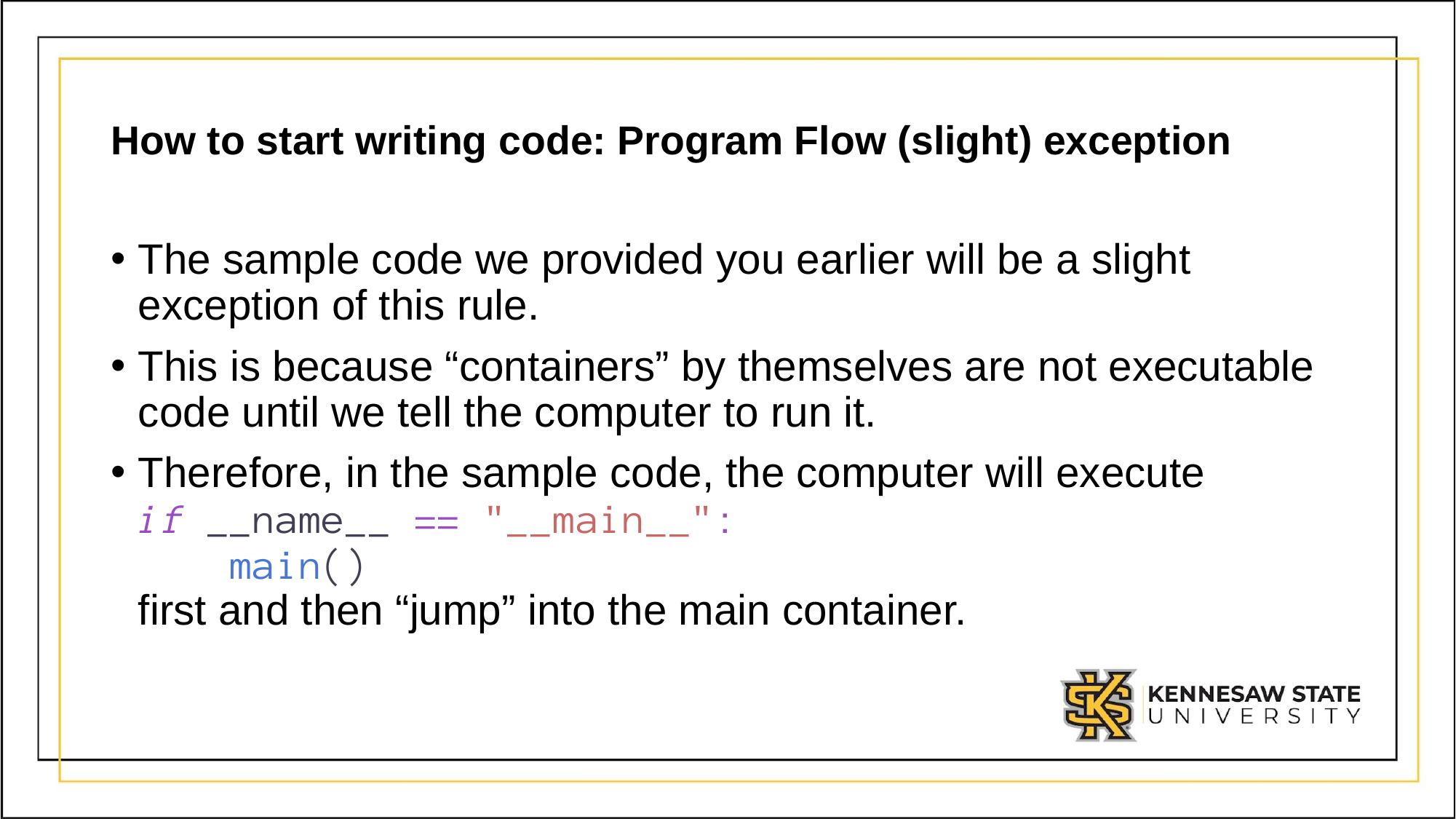

# How to start writing code: Program Flow (slight) exception
The sample code we provided you earlier will be a slight exception of this rule.
This is because “containers” by themselves are not executable code until we tell the computer to run it.
Therefore, in the sample code, the computer will execute
if __name__ == "__main__":
    main()
first and then “jump” into the main container.